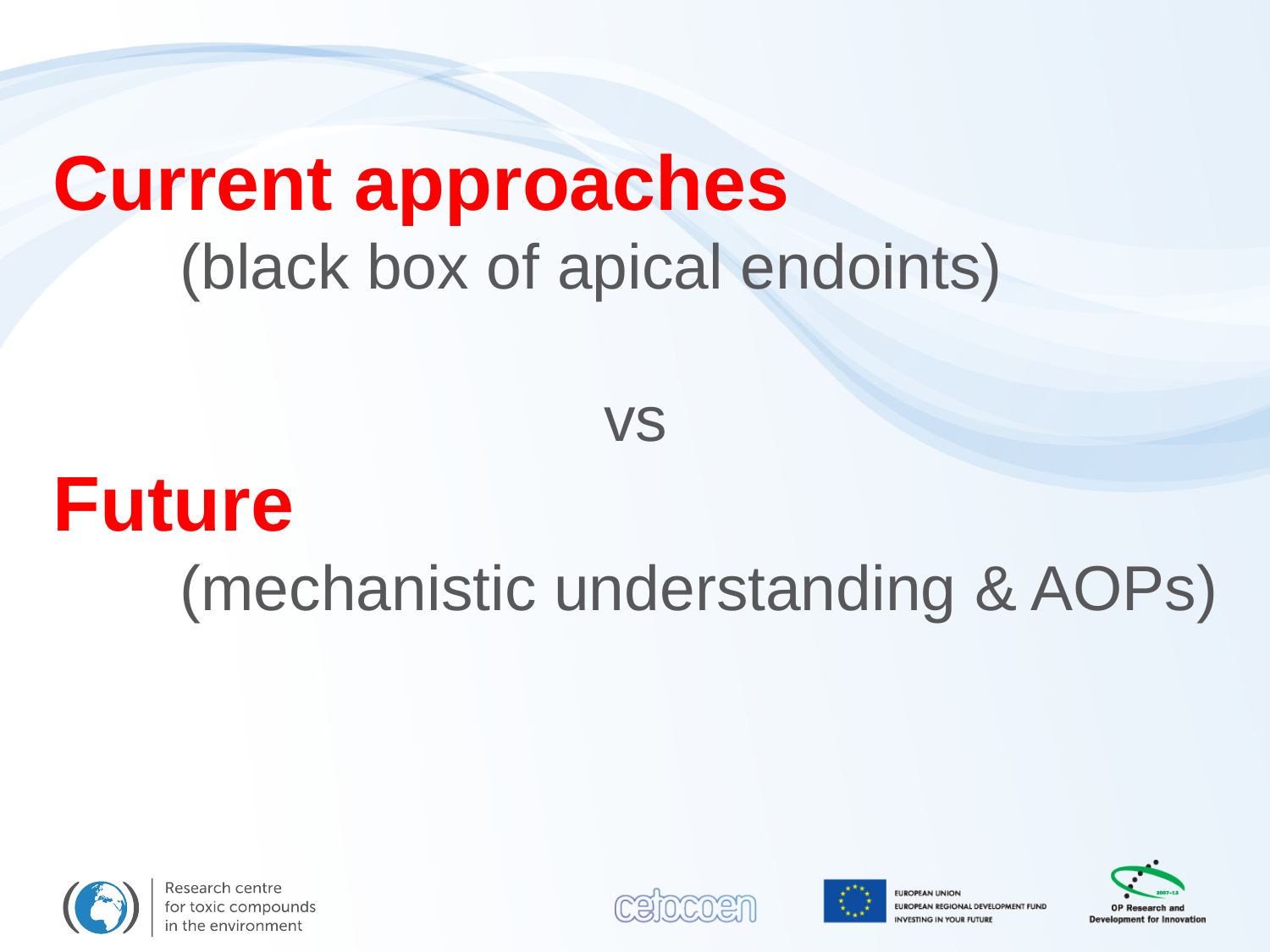

Current approaches
	(black box of apical endoints)

vs
Future
	(mechanistic understanding & AOPs)